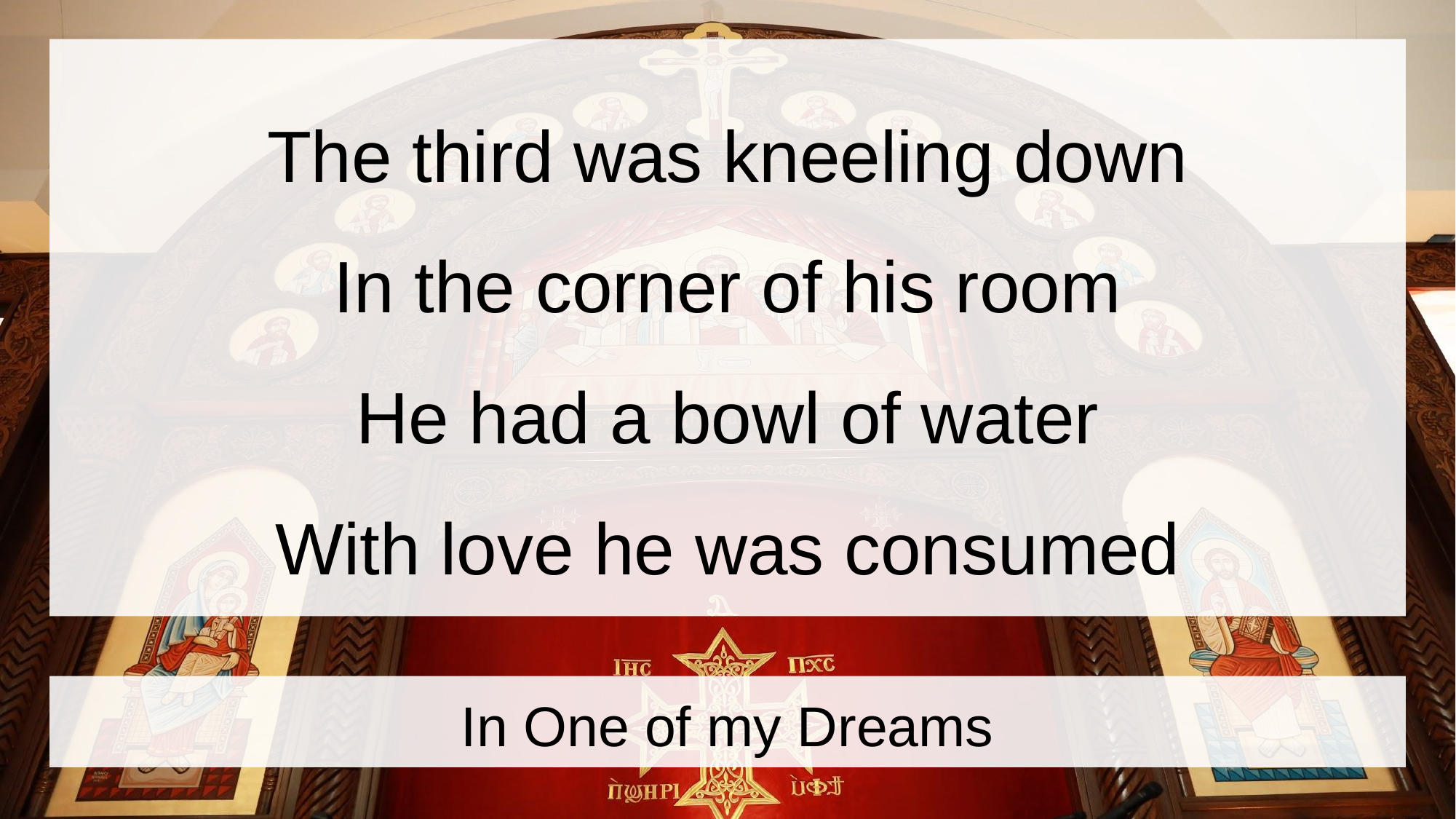

The third was kneeling down
In the corner of his room
He had a bowl of water
With love he was consumed
# In One of my Dreams